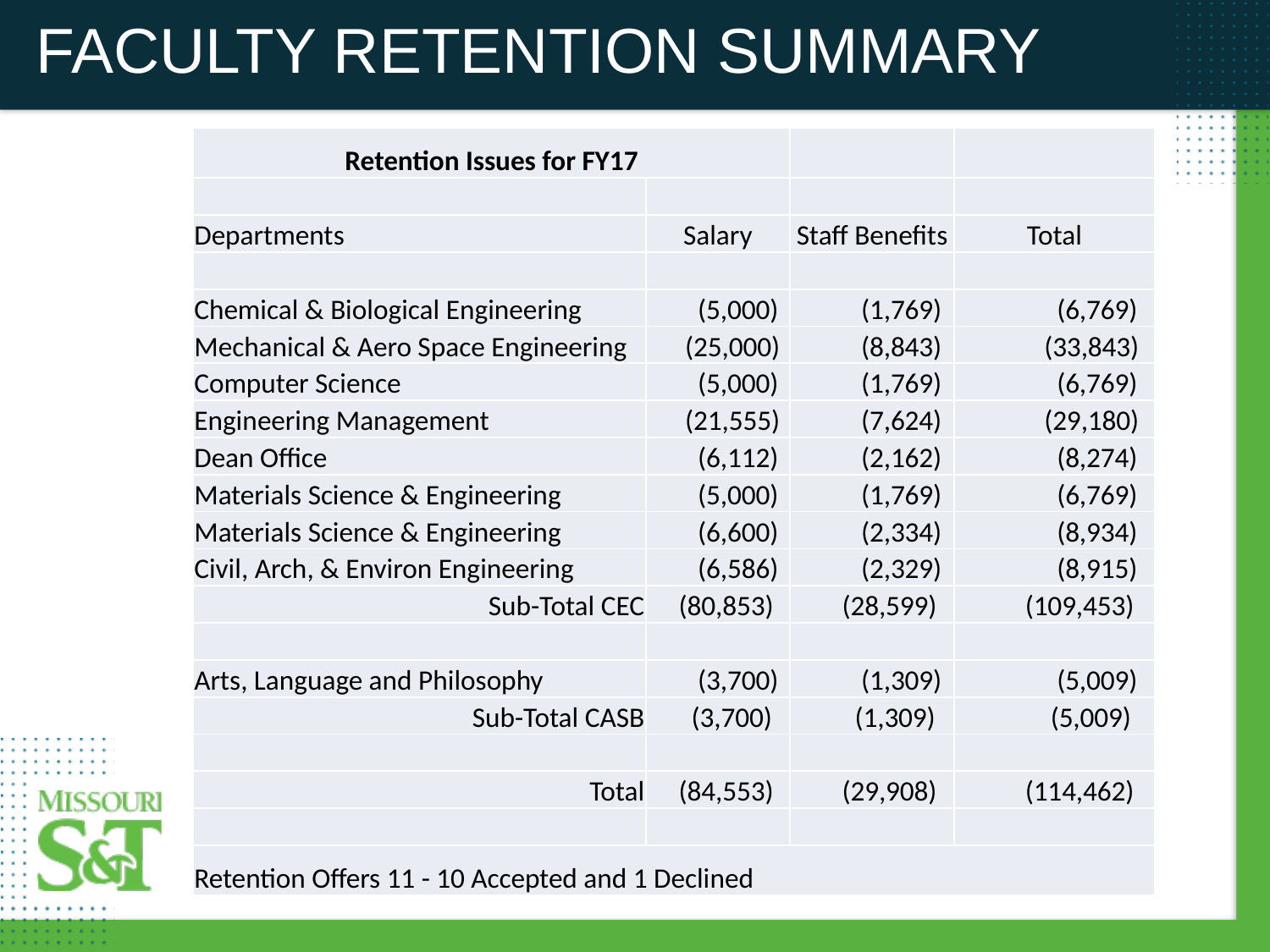

# FACULTY RETENTION SUMMARY
| Retention Issues for FY17 |  |  |  |
| --- | --- | --- | --- |
|  |  |  |  |
| Departments | Salary | Staff Benefits | Total |
|  |  |  |  |
| Chemical & Biological Engineering | (5,000) | (1,769) | (6,769) |
| Mechanical & Aero Space Engineering | (25,000) | (8,843) | (33,843) |
| Computer Science | (5,000) | (1,769) | (6,769) |
| Engineering Management | (21,555) | (7,624) | (29,180) |
| Dean Office | (6,112) | (2,162) | (8,274) |
| Materials Science & Engineering | (5,000) | (1,769) | (6,769) |
| Materials Science & Engineering | (6,600) | (2,334) | (8,934) |
| Civil, Arch, & Environ Engineering | (6,586) | (2,329) | (8,915) |
| Sub-Total CEC | (80,853) | (28,599) | (109,453) |
|  |  |  |  |
| Arts, Language and Philosophy | (3,700) | (1,309) | (5,009) |
| Sub-Total CASB | (3,700) | (1,309) | (5,009) |
|  |  |  |  |
| Total | (84,553) | (29,908) | (114,462) |
|  |  |  |  |
| Retention Offers 11 - 10 Accepted and 1 Declined |  |  |  |